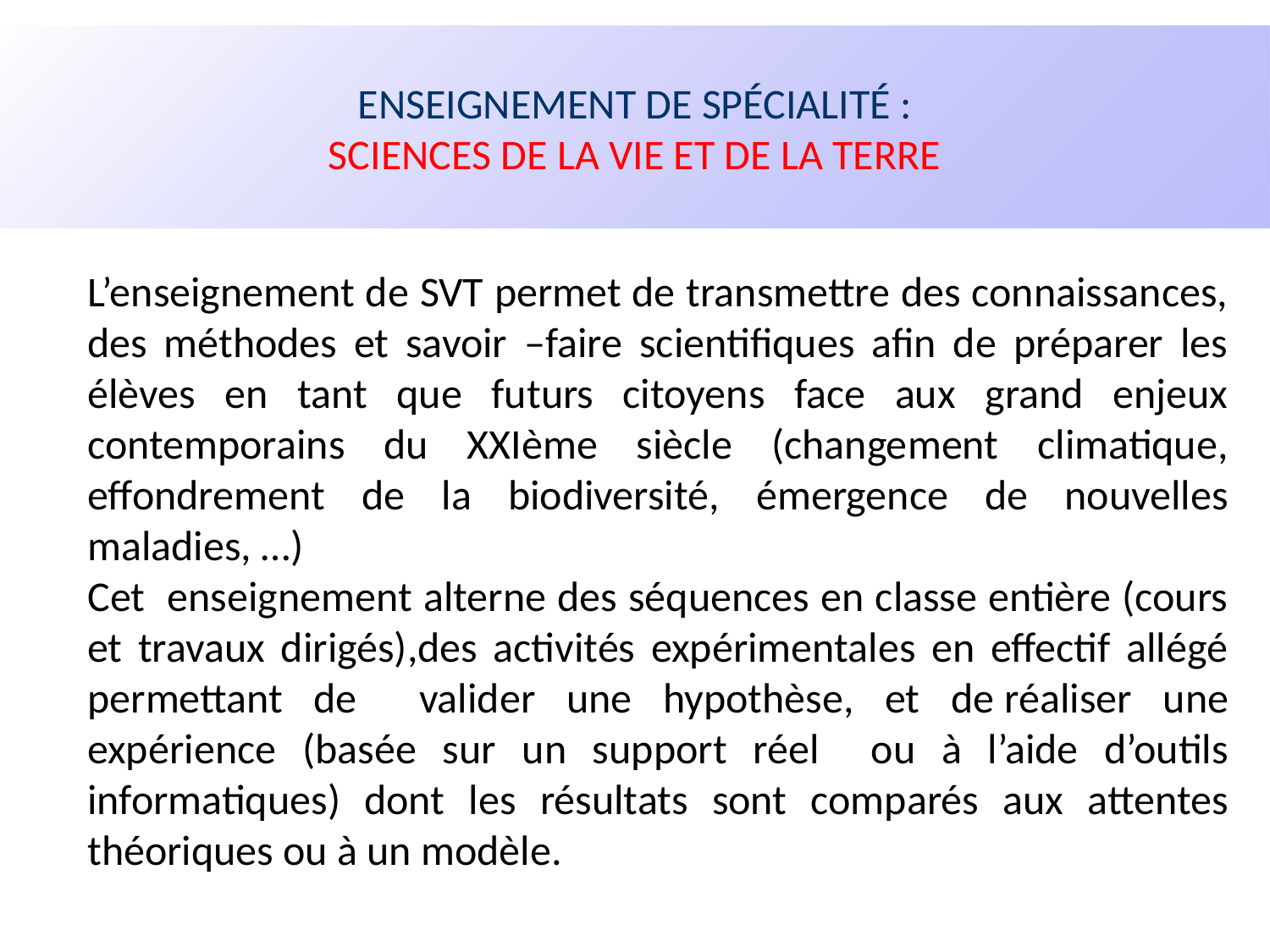

ENSEIGNEMENT DE SPÉCIALITÉ :
SCIENCES DE LA VIE ET DE LA TERRE
L’enseignement de SVT permet de transmettre des connaissances, des méthodes et savoir –faire scientifiques afin de préparer les élèves en tant que futurs citoyens face aux grand enjeux contemporains du XXIème siècle (changement climatique, effondrement de la biodiversité, émergence de nouvelles maladies, …)
Cet  enseignement alterne des séquences en classe entière (cours et travaux dirigés),des activités expérimentales en effectif allégé permettant de  valider une hypothèse, et de réaliser une expérience (basée sur un support réel  ou à l’aide d’outils informatiques) dont les résultats sont comparés aux attentes théoriques ou à un modèle.